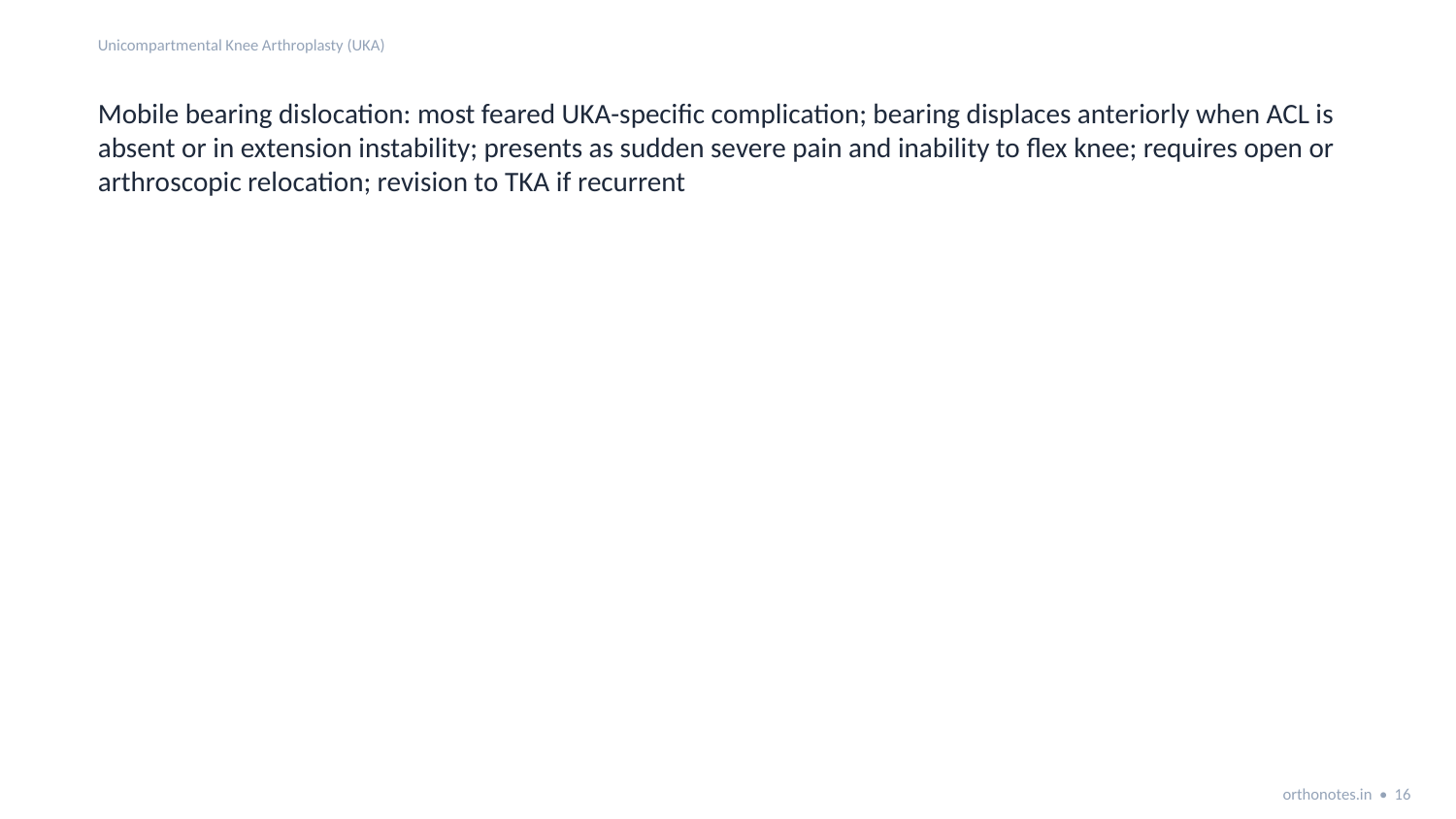

Unicompartmental Knee Arthroplasty (UKA)
Mobile bearing dislocation: most feared UKA-specific complication; bearing displaces anteriorly when ACL is absent or in extension instability; presents as sudden severe pain and inability to flex knee; requires open or arthroscopic relocation; revision to TKA if recurrent
orthonotes.in  •  16